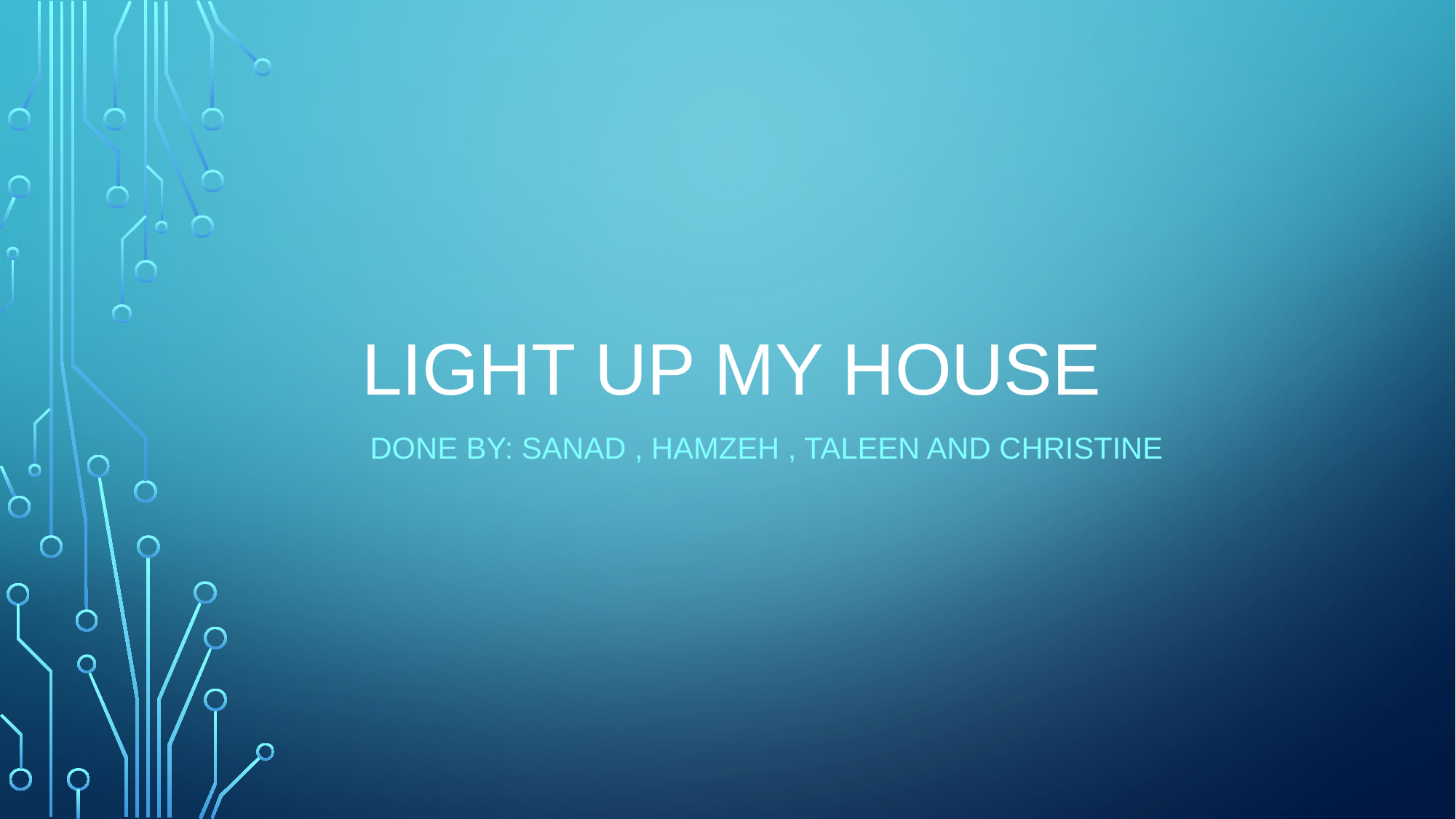

# Light up my house
 done By: sanad , hamzeh , taleen and Christine